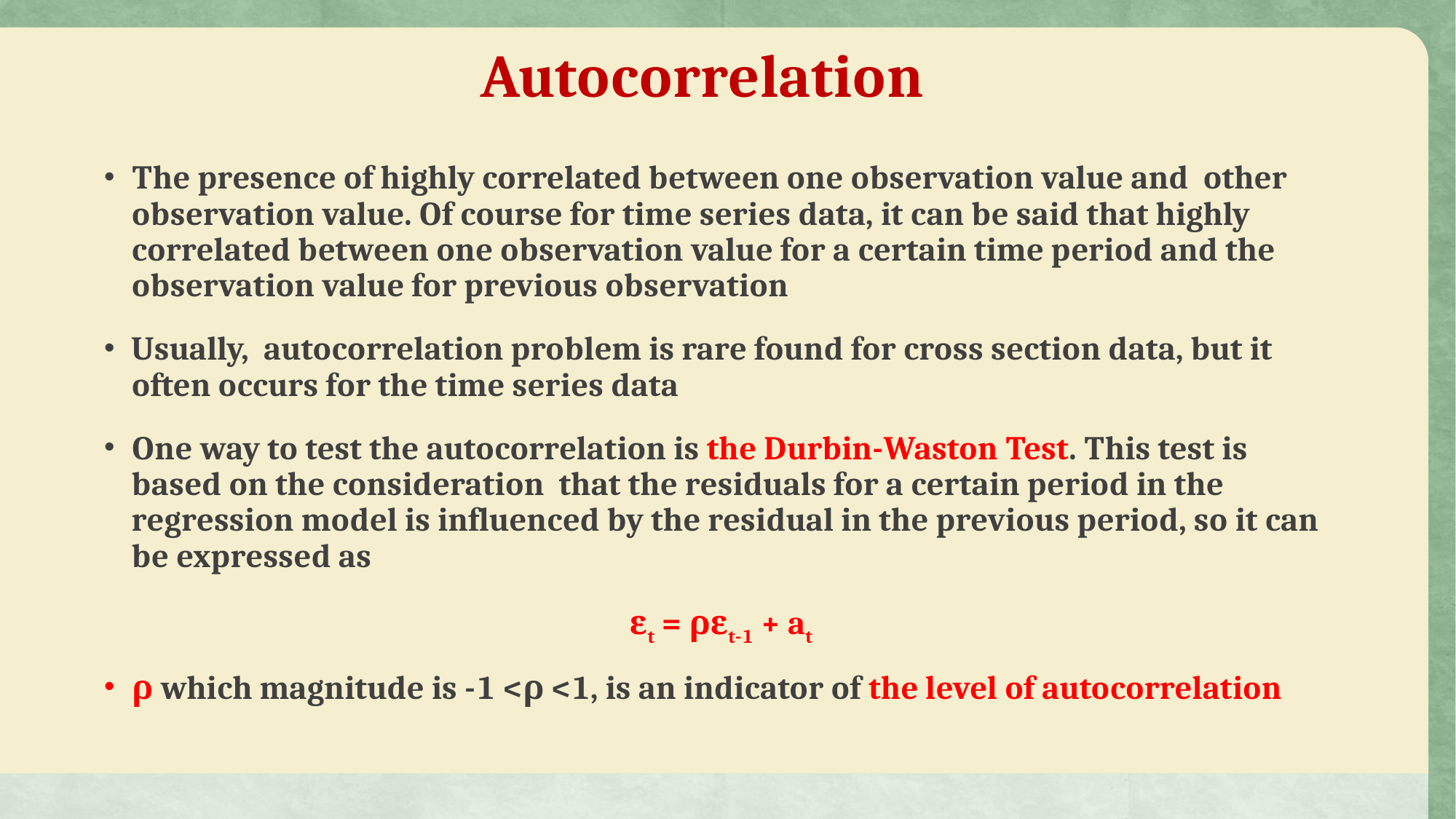

# Autocorrelation
The presence of highly correlated between one observation value and  other observation value. Of course for time series data, it can be said that highly correlated between one observation value for a certain time period and the observation value for previous observation
Usually,  autocorrelation problem is rare found for cross section data, but it often occurs for the time series data
One way to test the autocorrelation is the Durbin-Waston Test. This test is based on the consideration  that the residuals for a certain period in the regression model is influenced by the residual in the previous period, so it can be expressed as
εt = ρεt-1 + at
ρ which magnitude is -1 <ρ <1, is an indicator of the level of autocorrelation